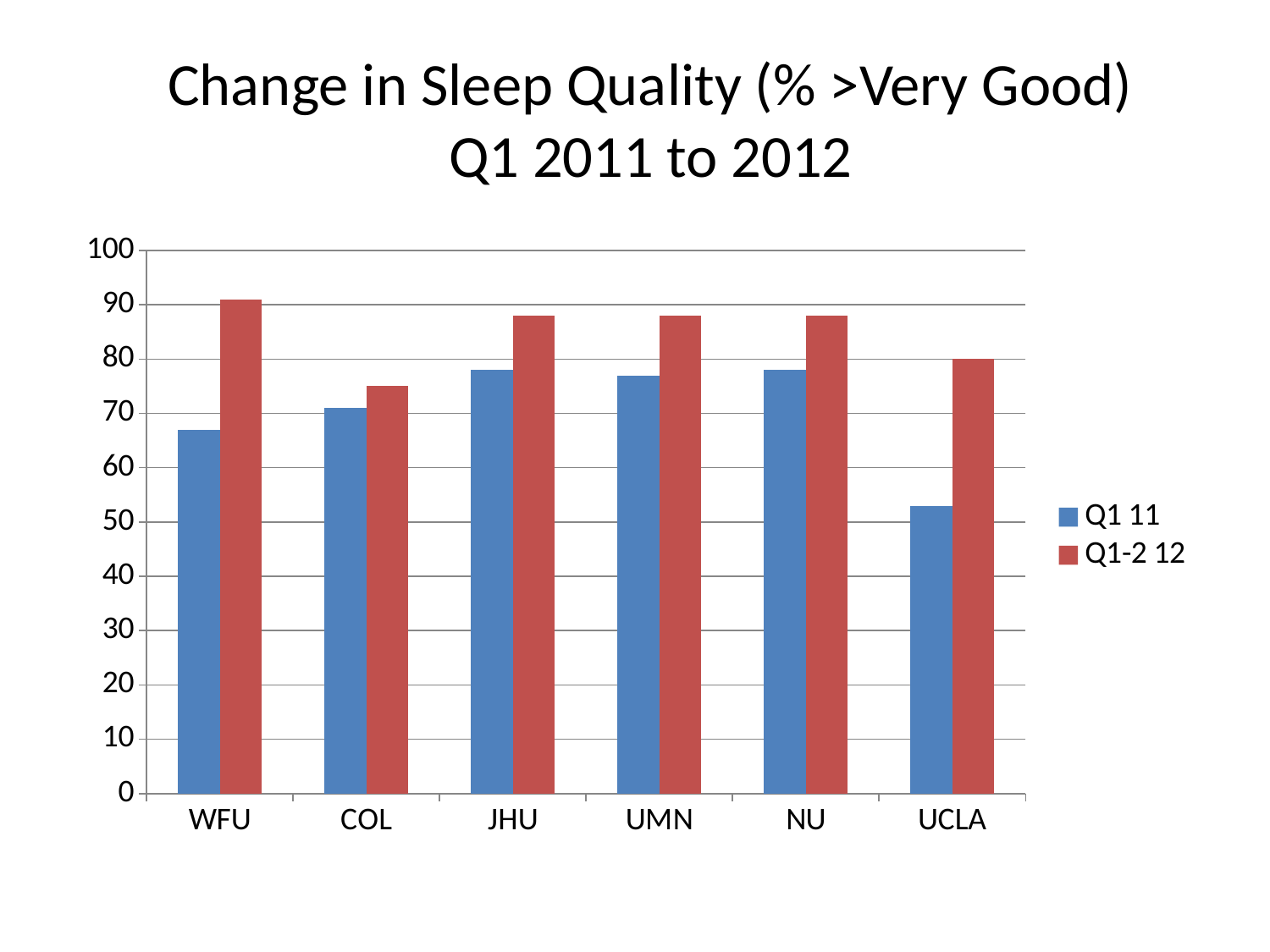

# Change in Sleep Quality (% >Very Good) Q1 2011 to 2012

### Chart

| Category | Q1 11 | Q1-2 12 |
|---|---|---|
| WFU | 67.0 | 91.0 |
| COL | 71.0 | 75.0 |
| JHU | 78.0 | 88.0 |
| UMN | 77.0 | 88.0 |
| NU | 78.0 | 88.0 |
| UCLA | 53.0 | 80.0 |